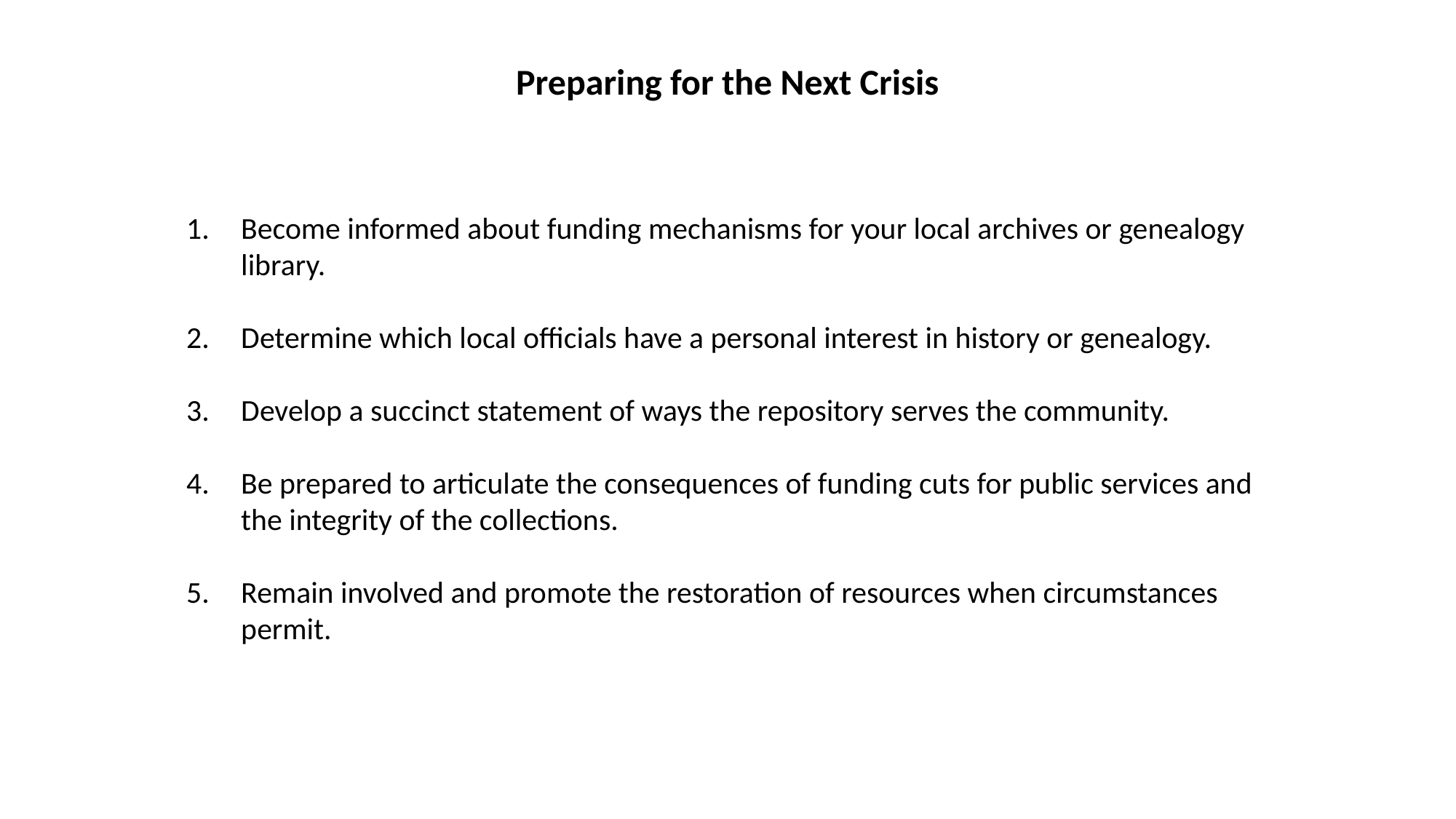

Preparing for the Next Crisis

Become informed about funding mechanisms for your local archives or genealogy library.

Determine which local officials have a personal interest in history or genealogy.

Develop a succinct statement of ways the repository serves the community.

Be prepared to articulate the consequences of funding cuts for public services and the integrity of the collections.

Remain involved and promote the restoration of resources when circumstances permit.